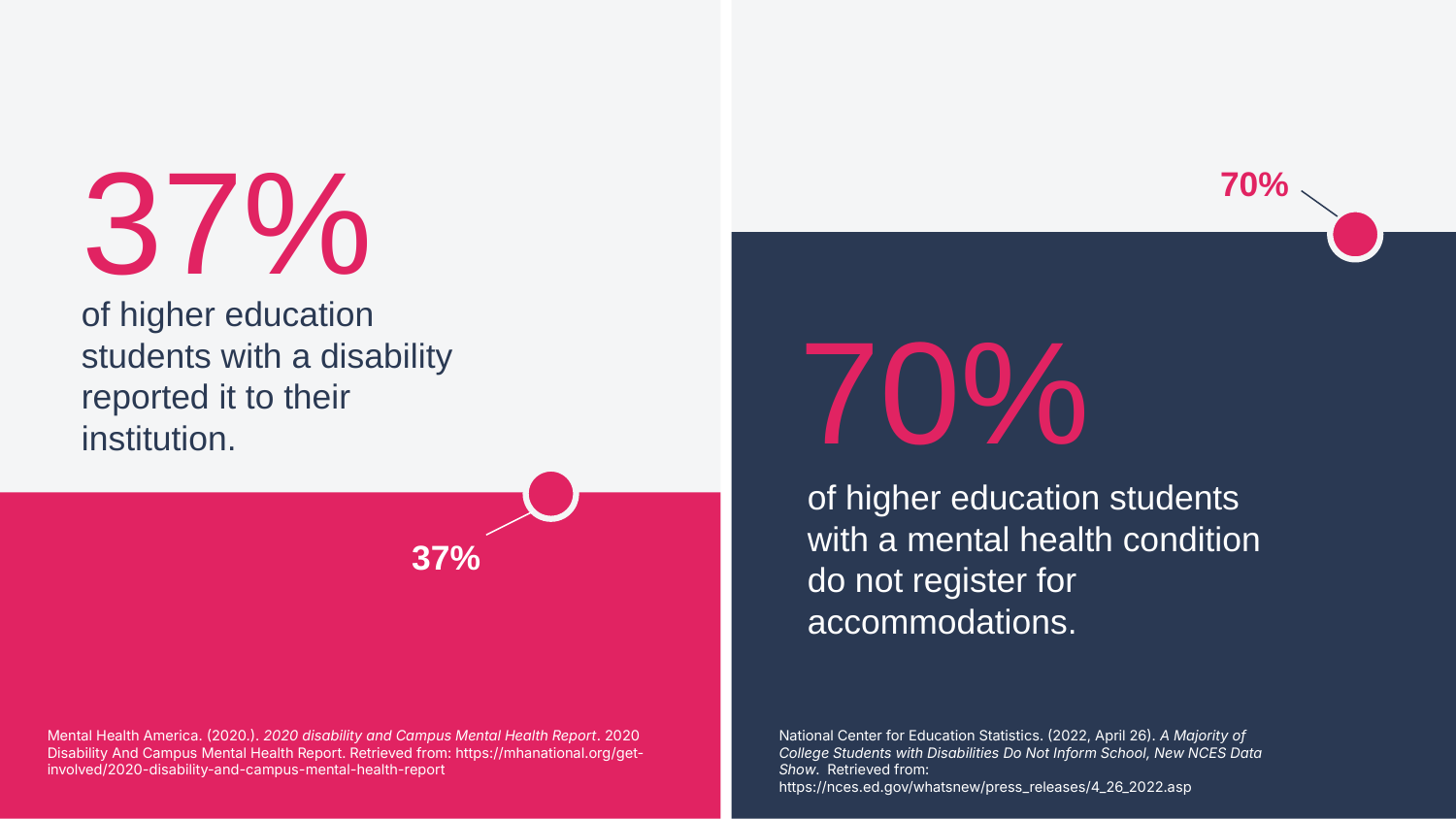

# Disclosure Data Points

37%
70%

of higher education students with a disability reported it to their institution.
70%

of higher education students with a mental health condition do not register for accommodations.

37%
Mental Health America. (2020.). 2020 disability and Campus Mental Health Report. 2020 Disability And Campus Mental Health Report. Retrieved from: https://mhanational.org/get-involved/2020-disability-and-campus-mental-health-report
National Center for Education Statistics. (2022, April 26). A Majority of College Students with Disabilities Do Not Inform School, New NCES Data Show.  Retrieved from: https://nces.ed.gov/whatsnew/press_releases/4_26_2022.asp
8